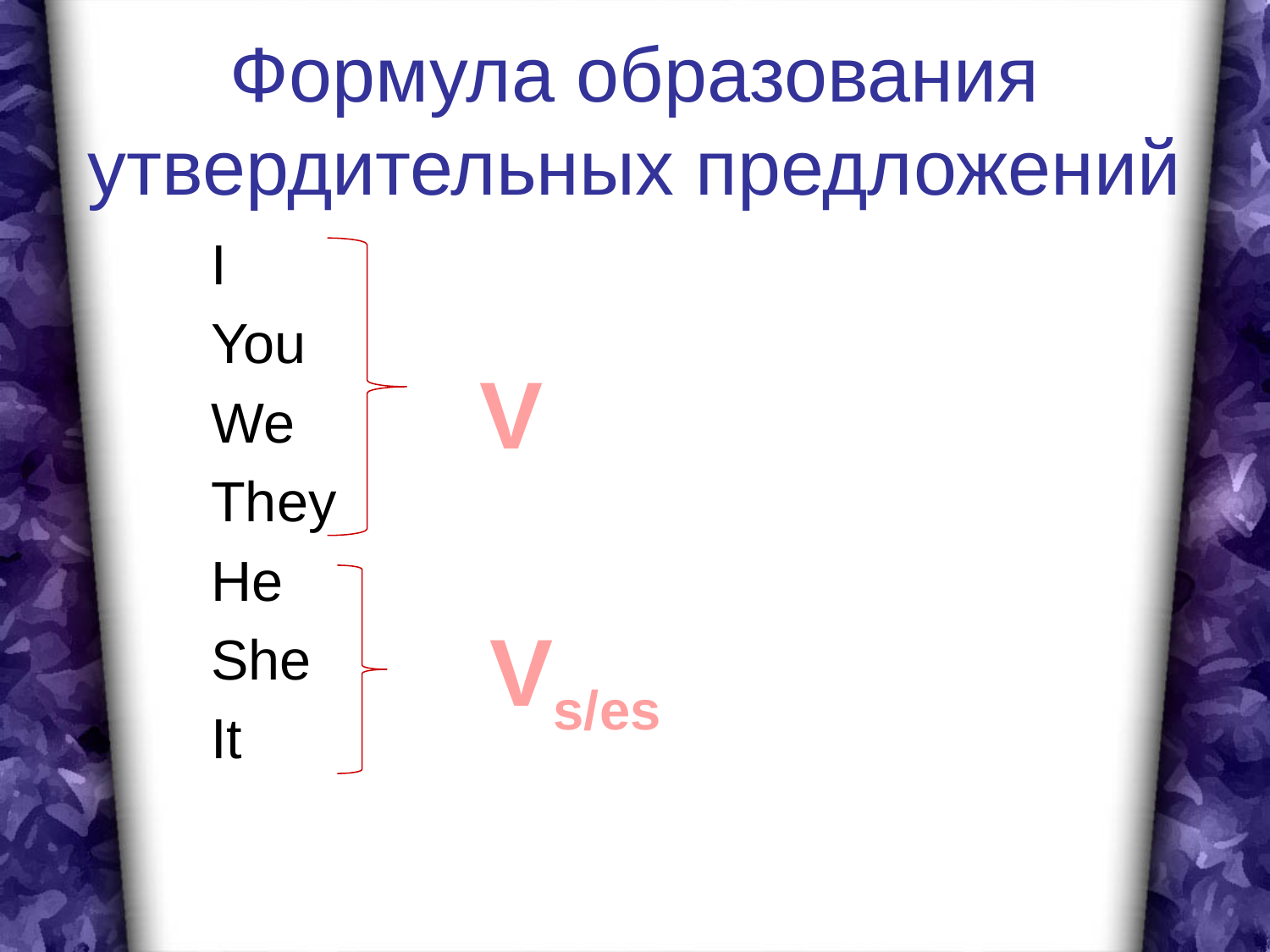

# Формула образования утвердительных предложений
I
You
We
They
He
She
It

V

Vs/es